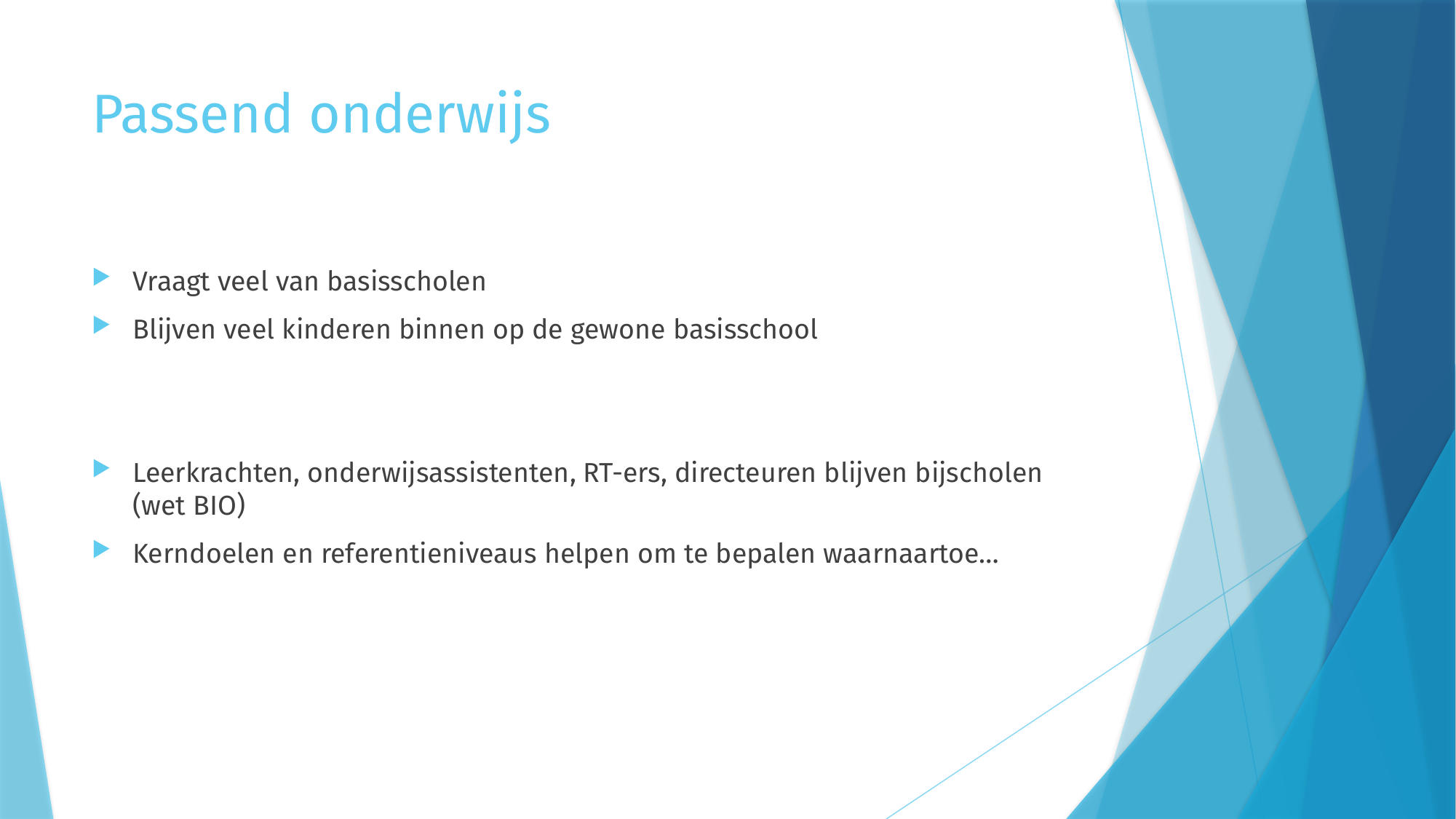

# Passend onderwijs
Vraagt veel van basisscholen
Blijven veel kinderen binnen op de gewone basisschool

Leerkrachten, onderwijsassistenten, RT-ers, directeuren blijven bijscholen (wet BIO)
Kerndoelen en referentieniveaus helpen om te bepalen waarnaartoe…